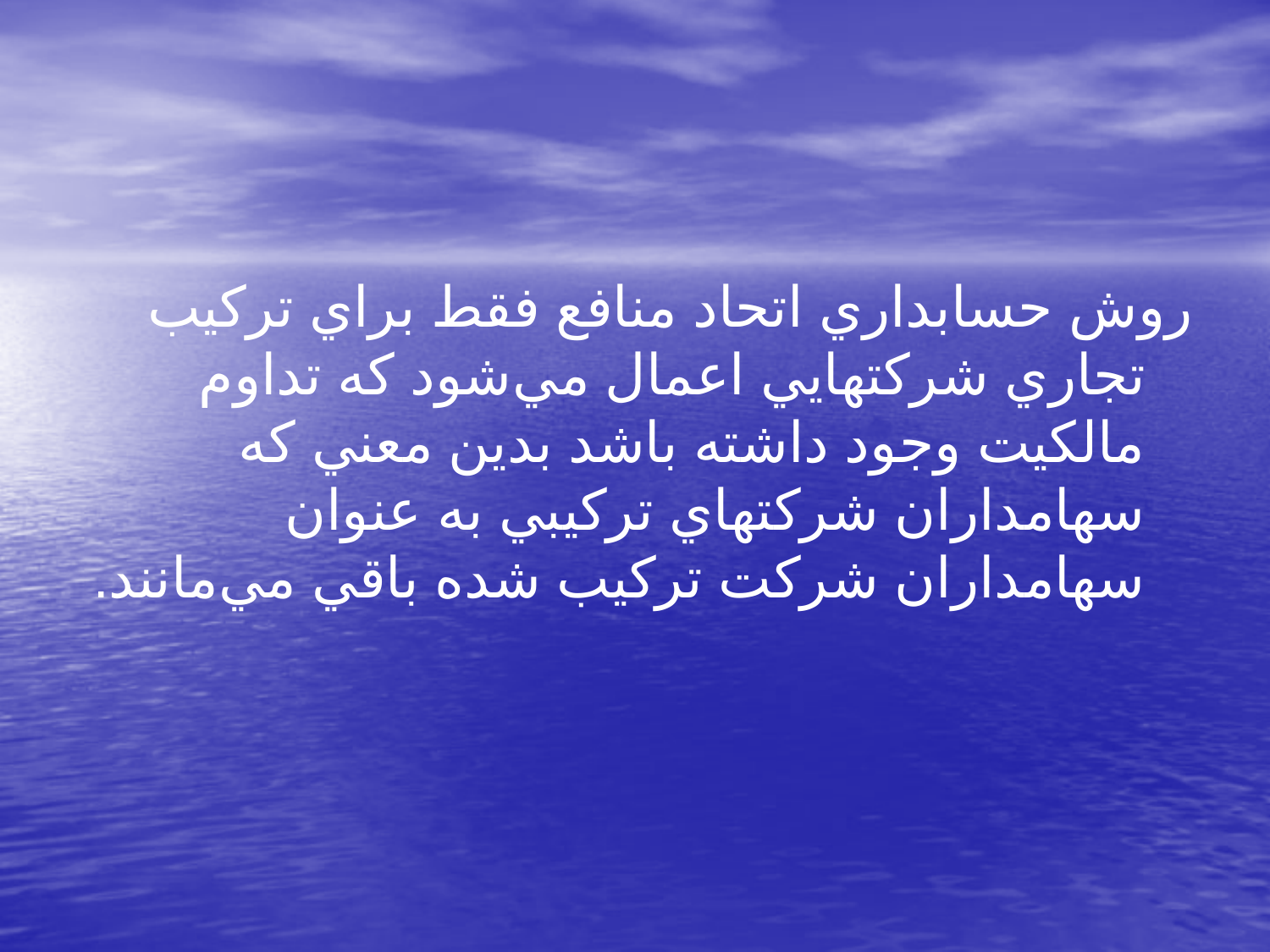

روش حسابداري اتحاد منافع فقط براي تركيب تجاري شركتهايي اعمال مي‌شود كه تداوم مالكيت وجود داشته باشد بدين معني كه سهامداران شركتهاي تركيبي به عنوان سهامداران شركت تركيب شده باقي مي‌مانند.